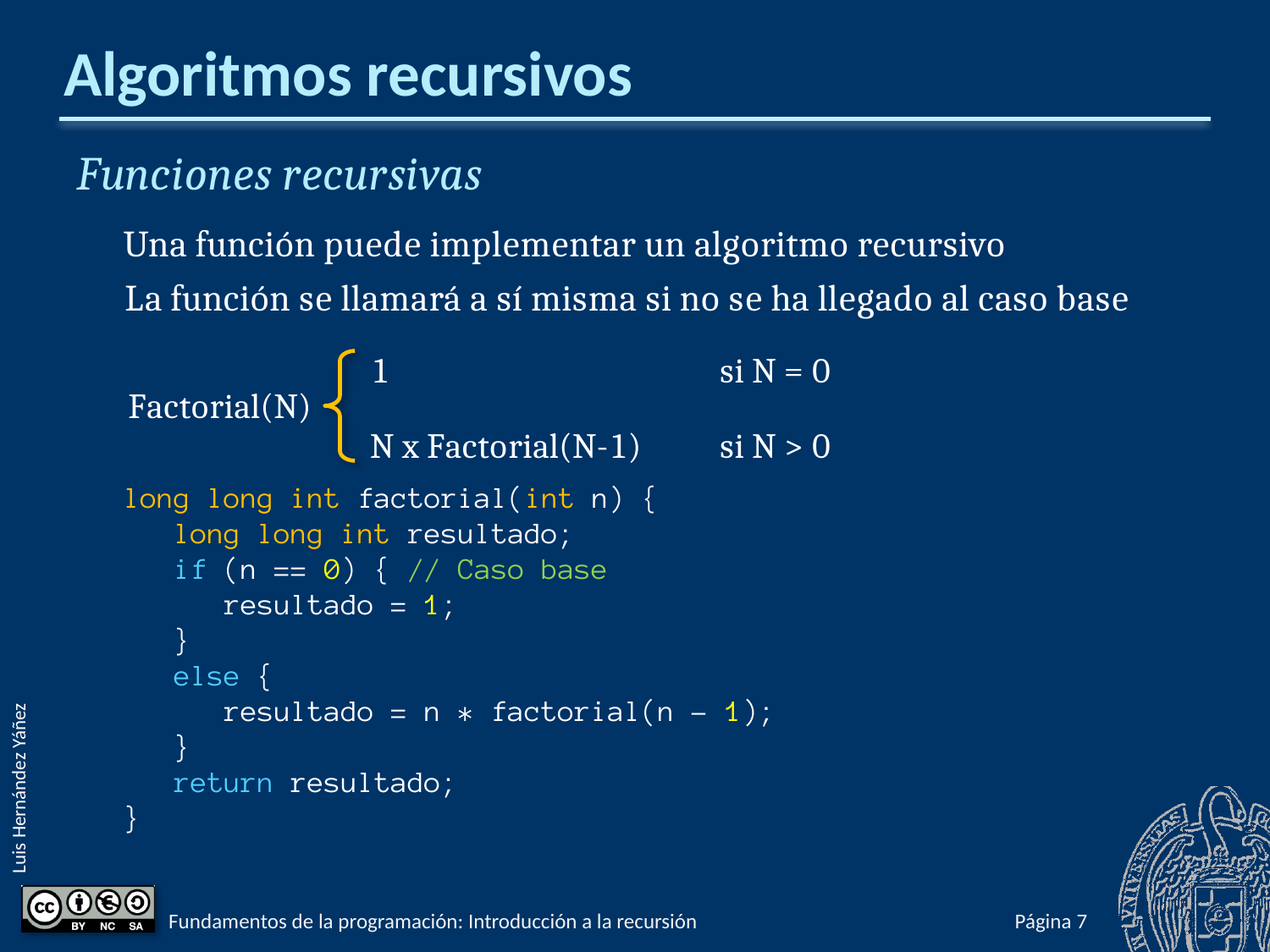

# Algoritmos recursivos
Funciones recursivas
Una función puede implementar un algoritmo recursivo
La función se llamará a sí misma si no se ha llegado al caso base

long long int factorial(int n) {
   long long int resultado;
   if (n == 0) { // Caso base
      resultado = 1;
   }
   else {
      resultado = n * factorial(n - 1);
   }
   return resultado;
}
1	si N = 0

Factorial(N)
N x Factorial(N-1)	si N > 0
Fundamentos de la programación: Introducción a la recursión
Página 7